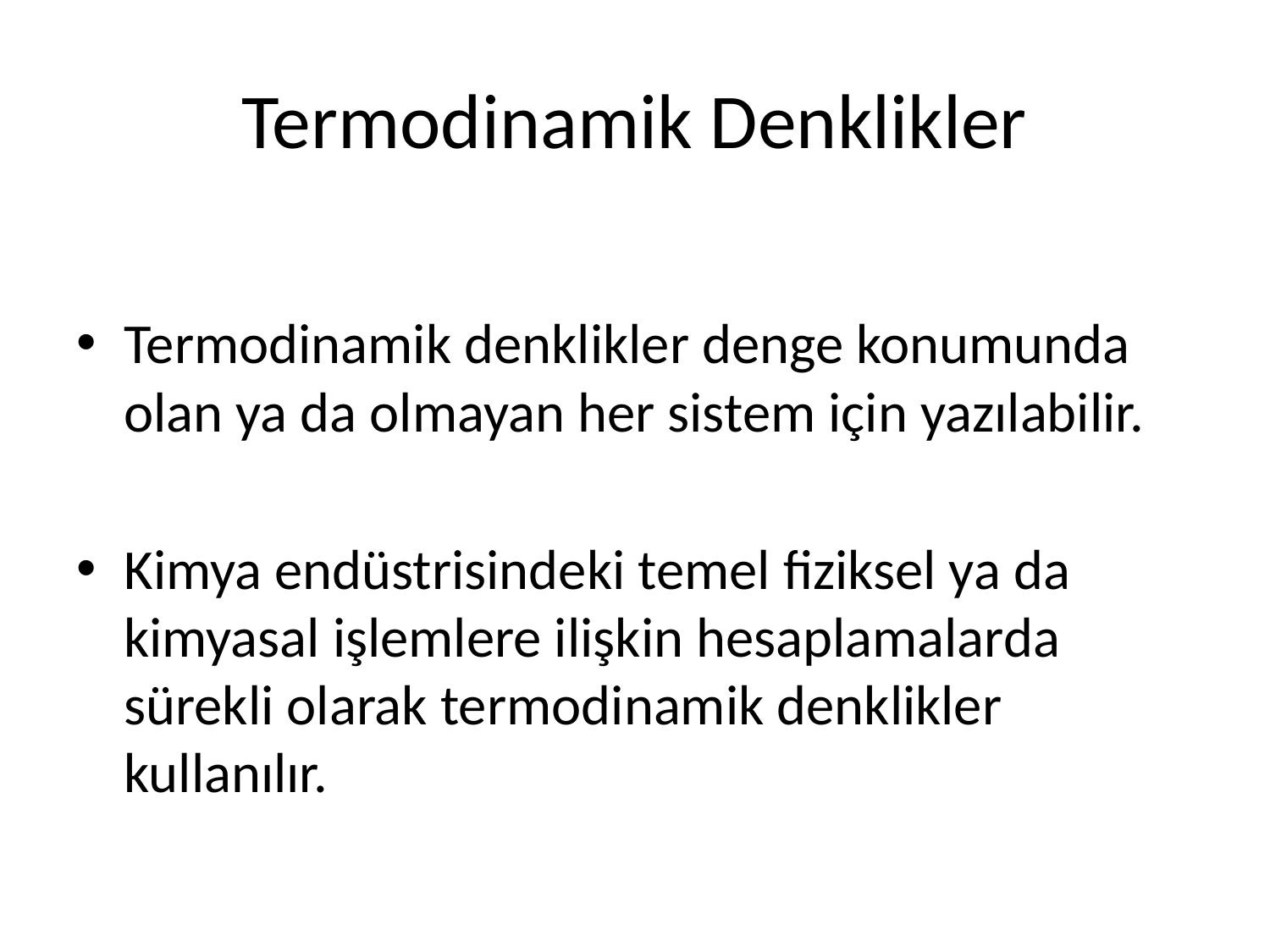

# Termodinamik Denklikler

Termodinamik denklikler denge konumunda olan ya da olmayan her sistem için yazılabilir.

Kimya endüstrisindeki temel fiziksel ya da kimyasal işlemlere ilişkin hesaplamalarda sürekli olarak termodinamik denklikler kullanılır.